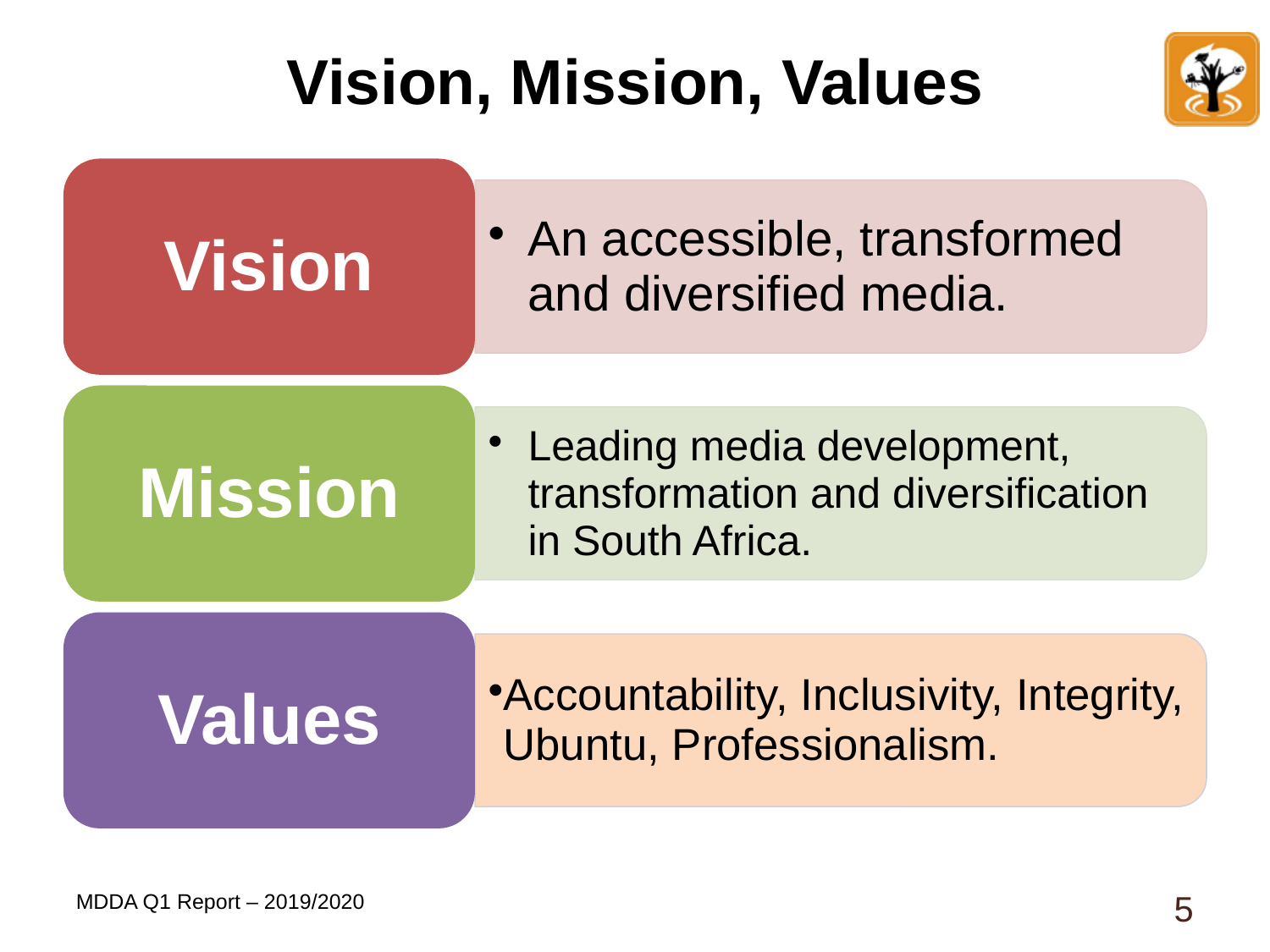

# Vision, Mission, Values
Vision
An accessible, transformed and diversified media.
Mission
Leading media development, transformation and diversification in South Africa.
Values
Accountability, Inclusivity, Integrity, Ubuntu, Professionalism.
5